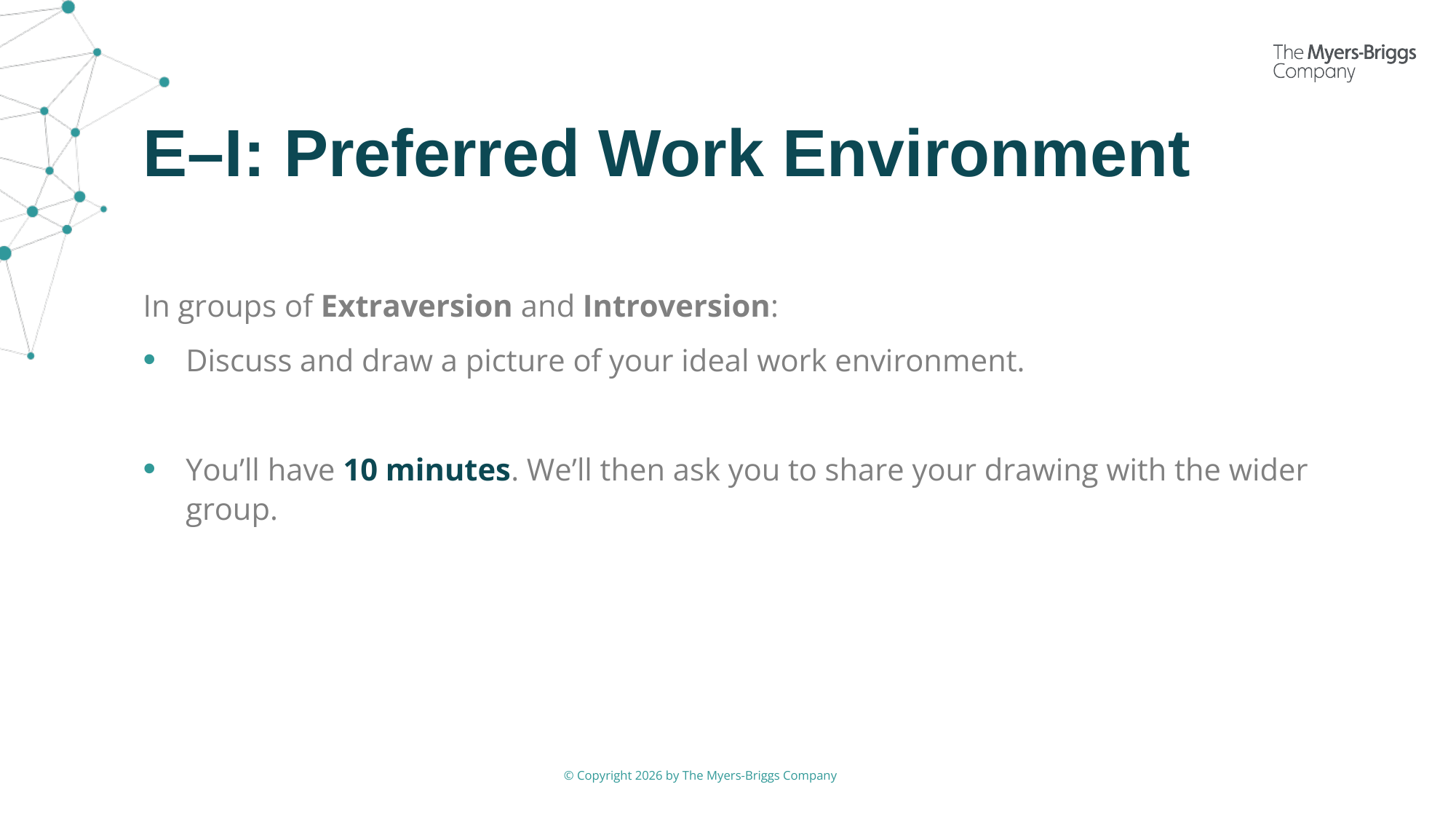

E–I: Preferred Work Environment
In groups of Extraversion and Introversion:
Discuss and draw a picture of your ideal work environment.

You’ll have 10 minutes. We’ll then ask you to share your drawing with the wider group.